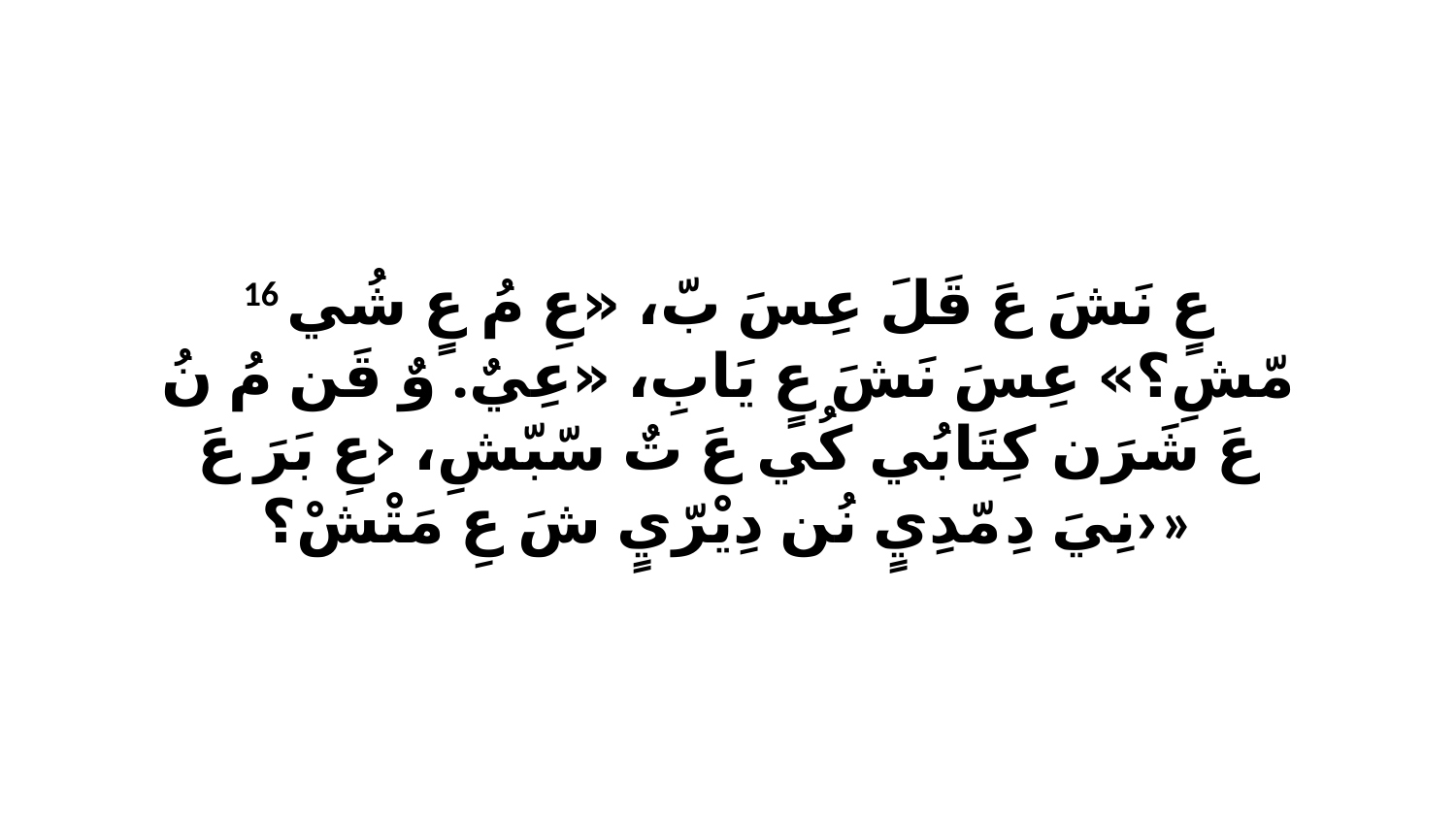

16 عٍ نَشَ عَ قَلَ عِسَ بّ، «عِ مُ عٍ شُي مّشِ؟» عِسَ نَشَ عٍ يَابِ، «عِيٌ. وٌ قَن مُ نُ عَ شَرَن كِتَابُي كُي عَ تٌ سّبّشِ، ‹عِ بَرَ عَ نِيَ دِ مّدِيٍ نُن دِيْرّيٍ شَ عِ مَتْشْ؟›»